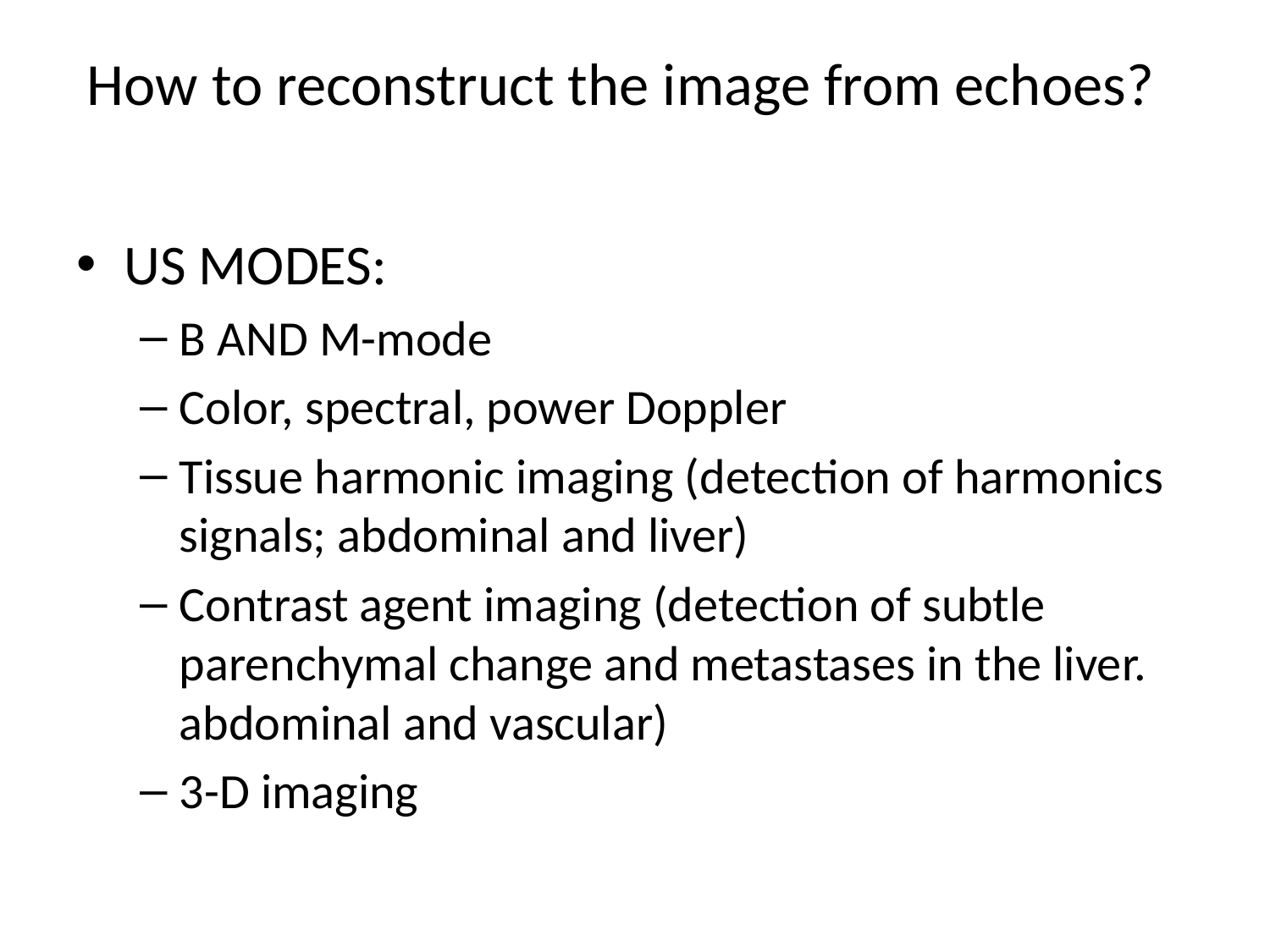

# How to reconstruct the image from echoes?
US MODES:
B AND M-mode
Color, spectral, power Doppler
Tissue harmonic imaging (detection of harmonics signals; abdominal and liver)
Contrast agent imaging (detection of subtle parenchymal change and metastases in the liver. abdominal and vascular)
3-D imaging